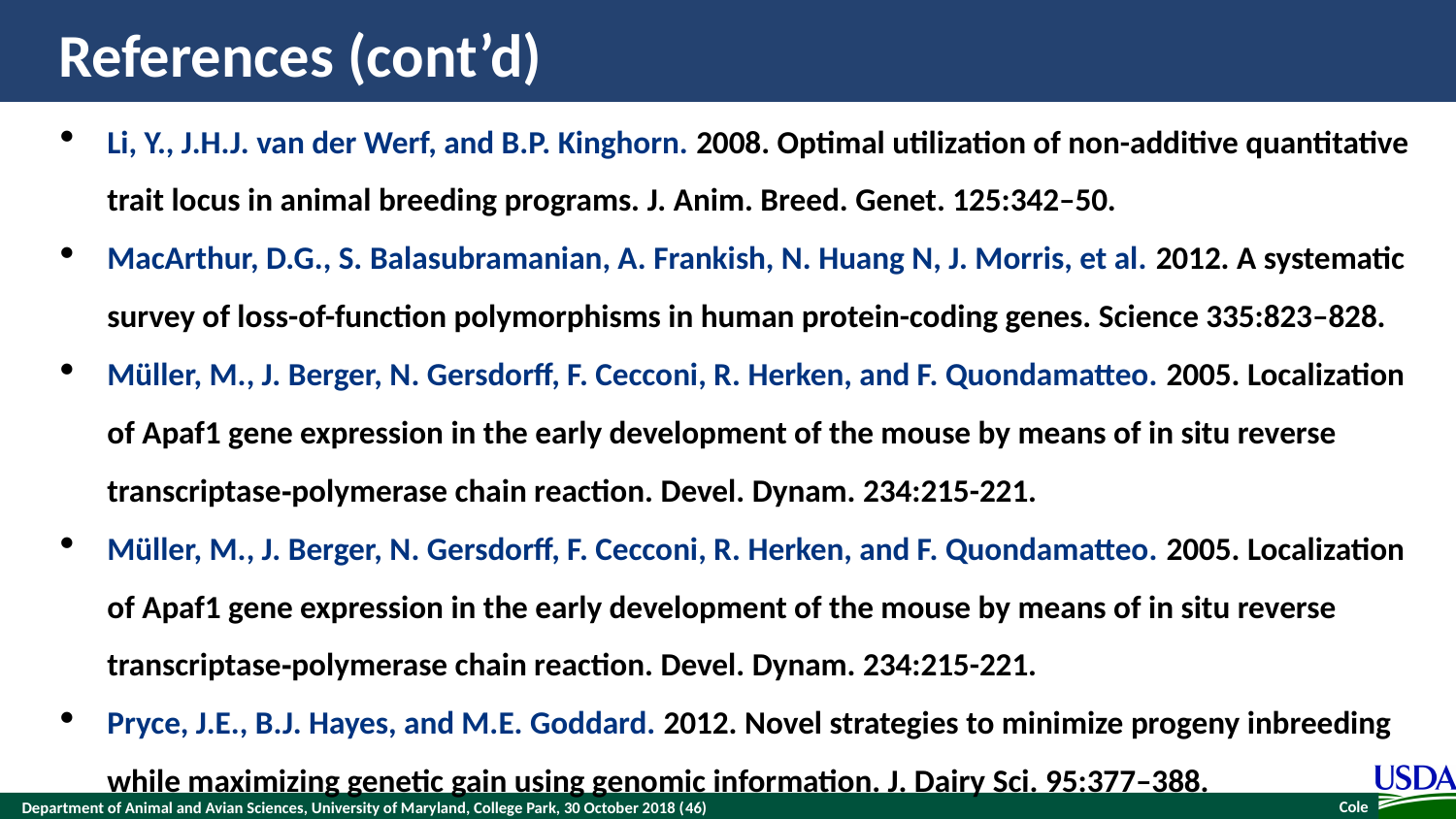

# References (cont’d)
Li, Y., J.H.J. van der Werf, and B.P. Kinghorn. 2008. Optimal utilization of non-additive quantitative trait locus in animal breeding programs. J. Anim. Breed. Genet. 125:342–50.
MacArthur, D.G., S. Balasubramanian, A. Frankish, N. Huang N, J. Morris, et al. 2012. A systematic survey of loss-of-function polymorphisms in human protein-coding genes. Science 335:823–828.
Müller, M., J. Berger, N. Gersdorff, F. Cecconi, R. Herken, and F. Quondamatteo. 2005. Localization of Apaf1 gene expression in the early development of the mouse by means of in situ reverse transcriptase‐polymerase chain reaction. Devel. Dynam. 234:215-221.
Müller, M., J. Berger, N. Gersdorff, F. Cecconi, R. Herken, and F. Quondamatteo. 2005. Localization of Apaf1 gene expression in the early development of the mouse by means of in situ reverse transcriptase‐polymerase chain reaction. Devel. Dynam. 234:215-221.
Pryce, J.E., B.J. Hayes, and M.E. Goddard. 2012. Novel strategies to minimize progeny inbreeding while maximizing genetic gain using genomic information. J. Dairy Sci. 95:377–388.